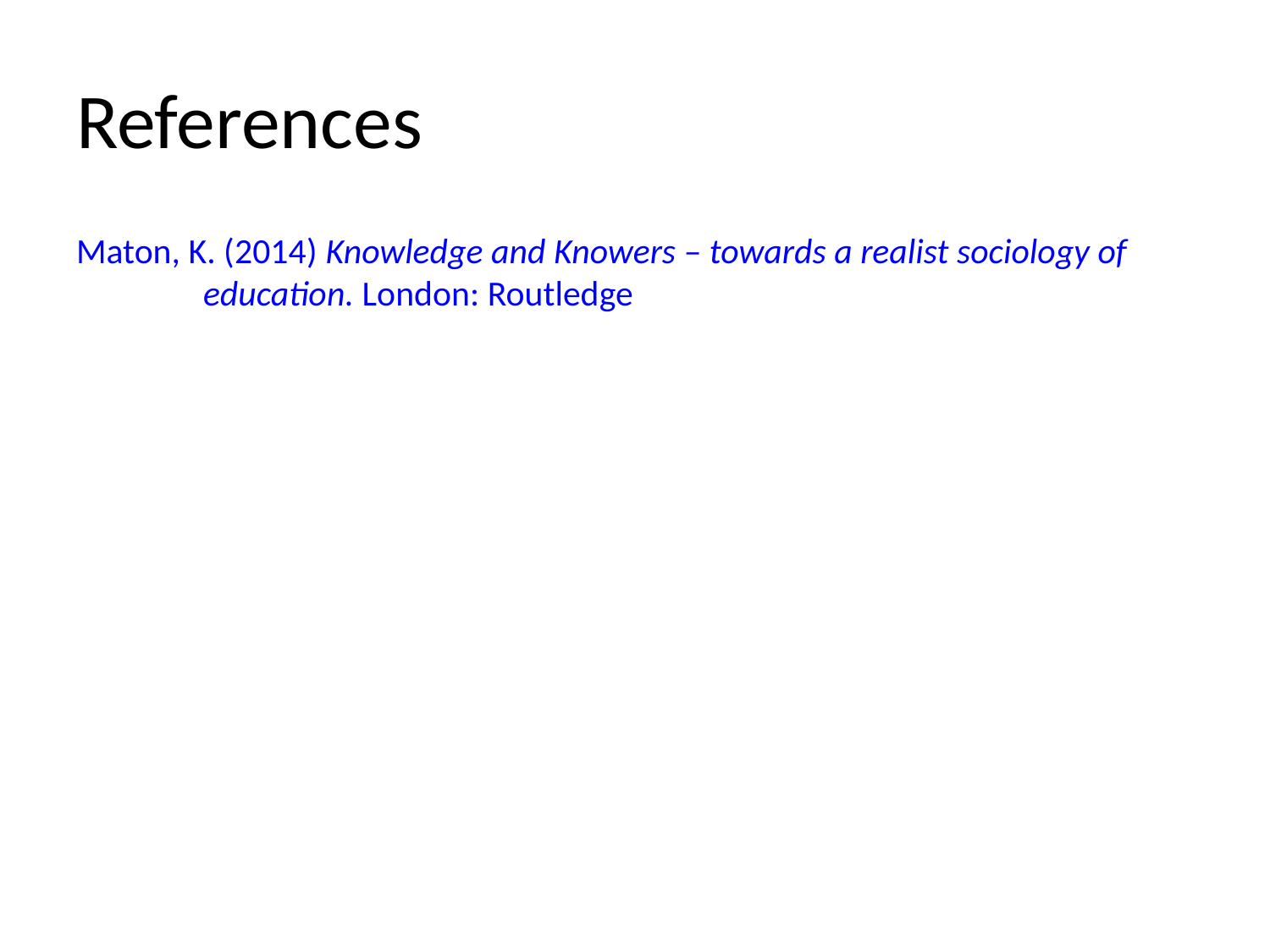

# References
Maton, K. (2014) Knowledge and Knowers – towards a realist sociology of 	education. London: Routledge